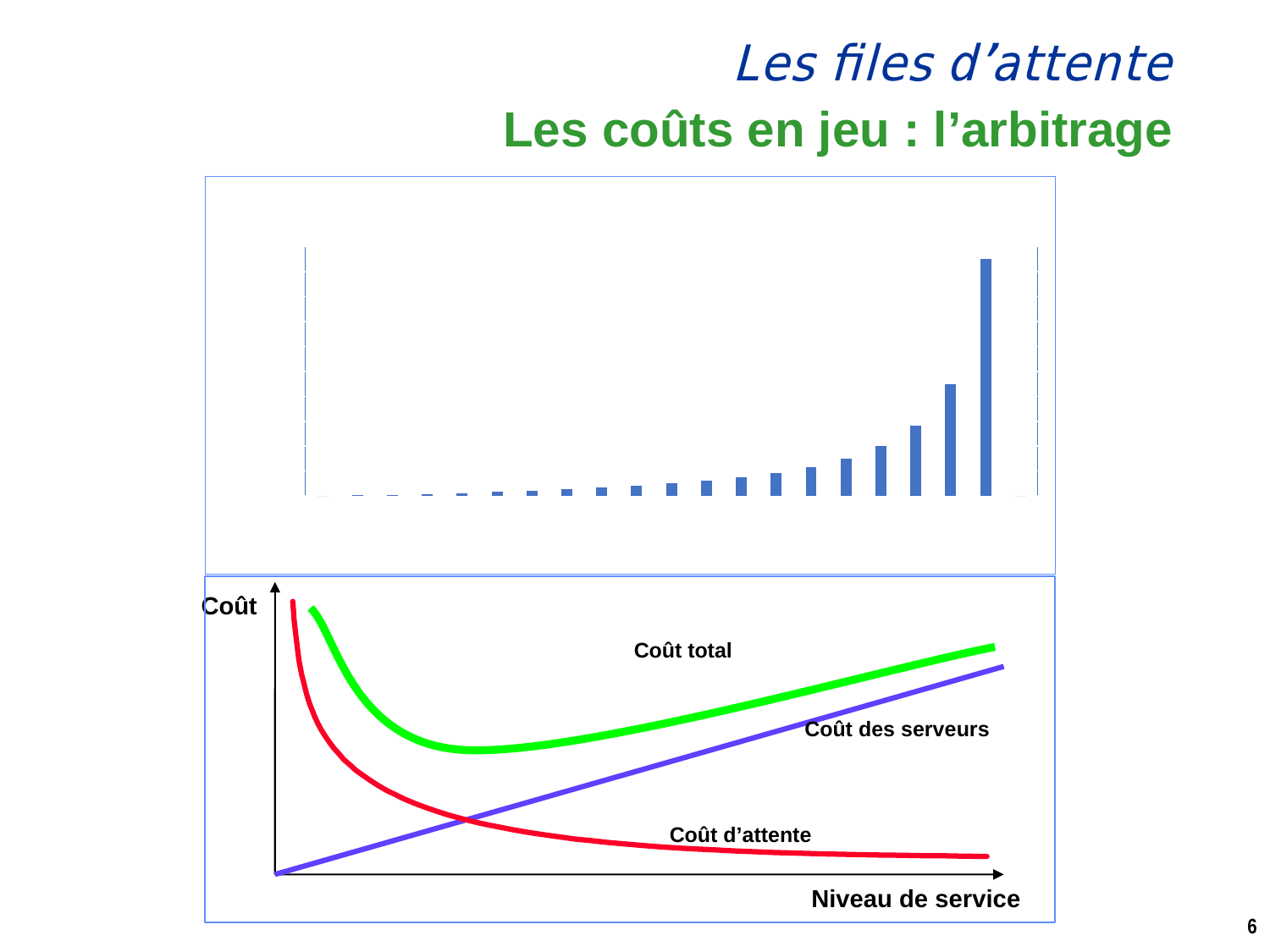

# Les coûts en jeu : l’arbitrage

### Chart: Evolution du temps d'attente en fonction de l'intensité du trafic

| Category |  |
|---|---|
| 0 | 0.0 |
| 5 | 0.0005263157894736842 |
| 10 | 0.0011111111111111111 |
| 15 | 0.001764705882352941 |
| 20 | 0.0025000000000000005 |
| 25 | 0.0033333333333333335 |
| 30 | 0.004285714285714285 |
| 35 | 0.005384615384615384 |
| 40 | 0.006666666666666667 |
| 45 | 0.008181818181818182 |
| 50 | 0.01 |
| 55 | 0.012222222222222223 |
| 60 | 0.015 |
| 65 | 0.018571428571428572 |
| 70 | 0.02333333333333333 |
| 75 | 0.03 |
| 80 | 0.04000000000000001 |
| 85 | 0.056666666666666664 |
| 90 | 0.09000000000000001 |
| 95 | 0.19 |
| 100 | 0.0 |

Coût

Coût total

Coût des serveurs
Coût d’attente

Niveau de service
6